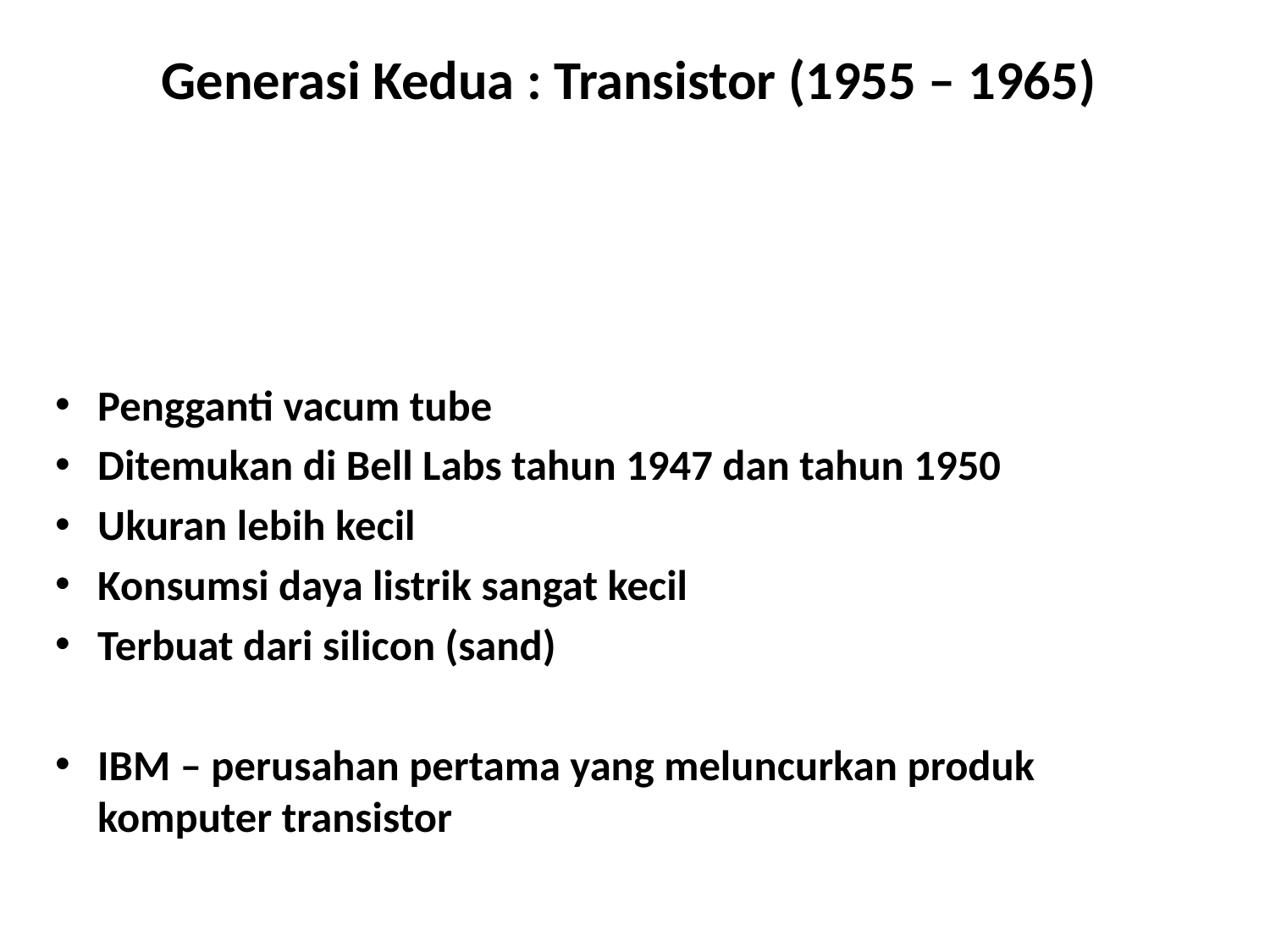

# Generasi Kedua : Transistor (1955 – 1965)
Pengganti vacum tube
Ditemukan di Bell Labs tahun 1947 dan tahun 1950
Ukuran lebih kecil
Konsumsi daya listrik sangat kecil
Terbuat dari silicon (sand)

IBM – perusahan pertama yang meluncurkan produk komputer transistor